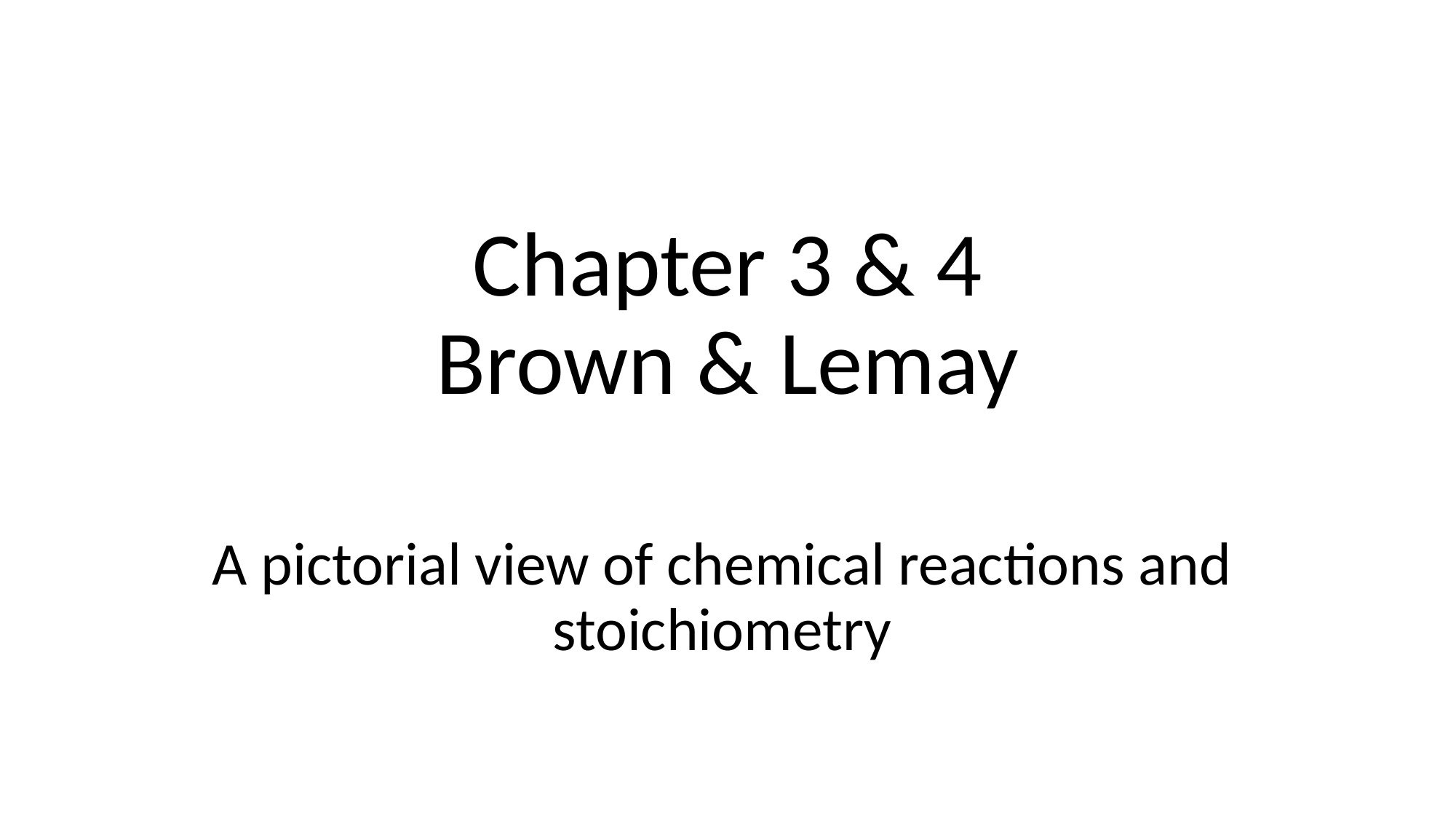

# Chapter 3 & 4 Brown & Lemay
A pictorial view of chemical reactions and stoichiometry